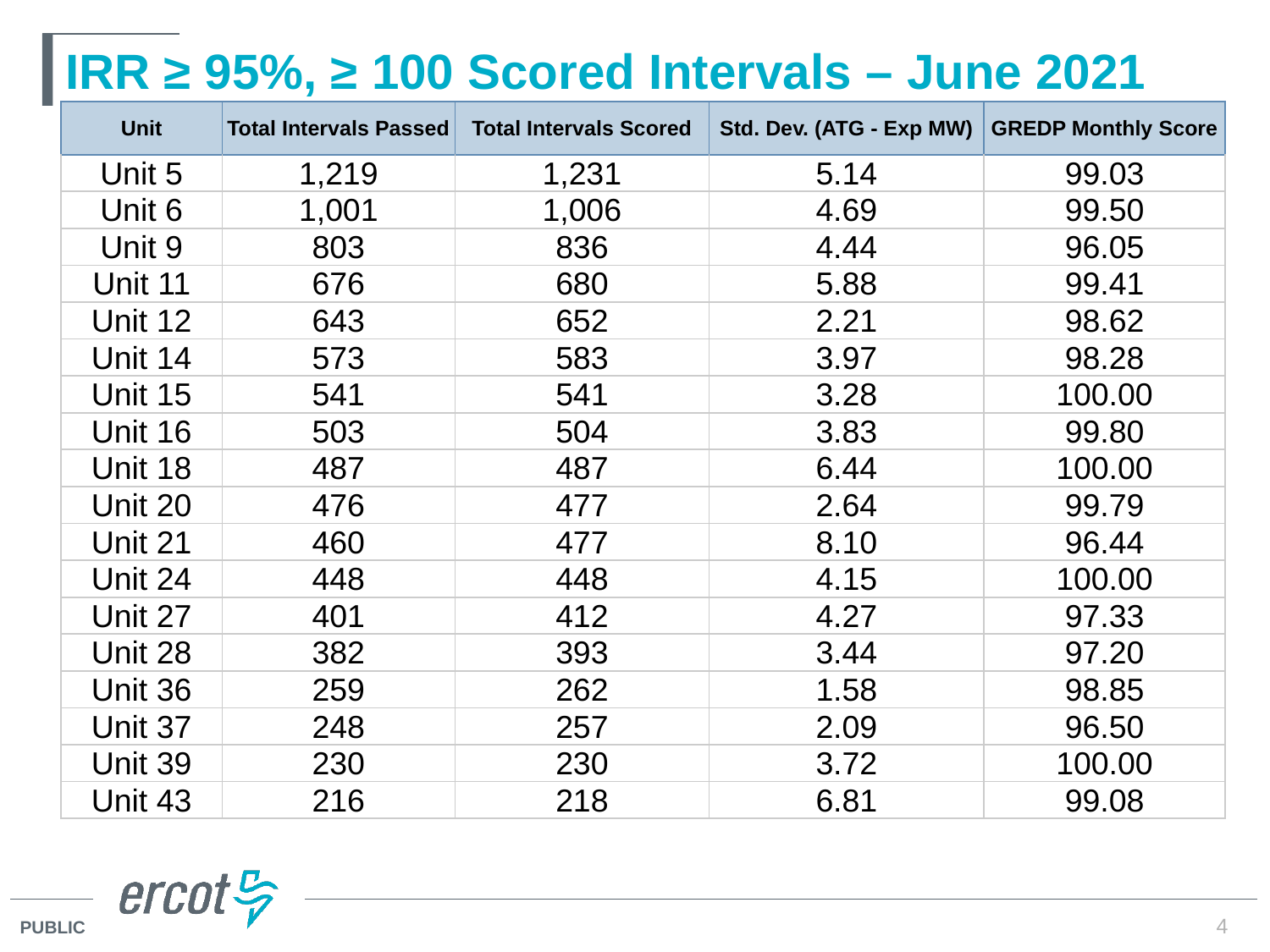

# IRR ≥ 95%, ≥ 100 Scored Intervals – June 2021
| Unit | Total Intervals Passed | Total Intervals Scored | Std. Dev. (ATG - Exp MW) | GREDP Monthly Score |
| --- | --- | --- | --- | --- |
| Unit 5 | 1,219 | 1,231 | 5.14 | 99.03 |
| Unit 6 | 1,001 | 1,006 | 4.69 | 99.50 |
| Unit 9 | 803 | 836 | 4.44 | 96.05 |
| Unit 11 | 676 | 680 | 5.88 | 99.41 |
| Unit 12 | 643 | 652 | 2.21 | 98.62 |
| Unit 14 | 573 | 583 | 3.97 | 98.28 |
| Unit 15 | 541 | 541 | 3.28 | 100.00 |
| Unit 16 | 503 | 504 | 3.83 | 99.80 |
| Unit 18 | 487 | 487 | 6.44 | 100.00 |
| Unit 20 | 476 | 477 | 2.64 | 99.79 |
| Unit 21 | 460 | 477 | 8.10 | 96.44 |
| Unit 24 | 448 | 448 | 4.15 | 100.00 |
| Unit 27 | 401 | 412 | 4.27 | 97.33 |
| Unit 28 | 382 | 393 | 3.44 | 97.20 |
| Unit 36 | 259 | 262 | 1.58 | 98.85 |
| Unit 37 | 248 | 257 | 2.09 | 96.50 |
| Unit 39 | 230 | 230 | 3.72 | 100.00 |
| Unit 43 | 216 | 218 | 6.81 | 99.08 |
4